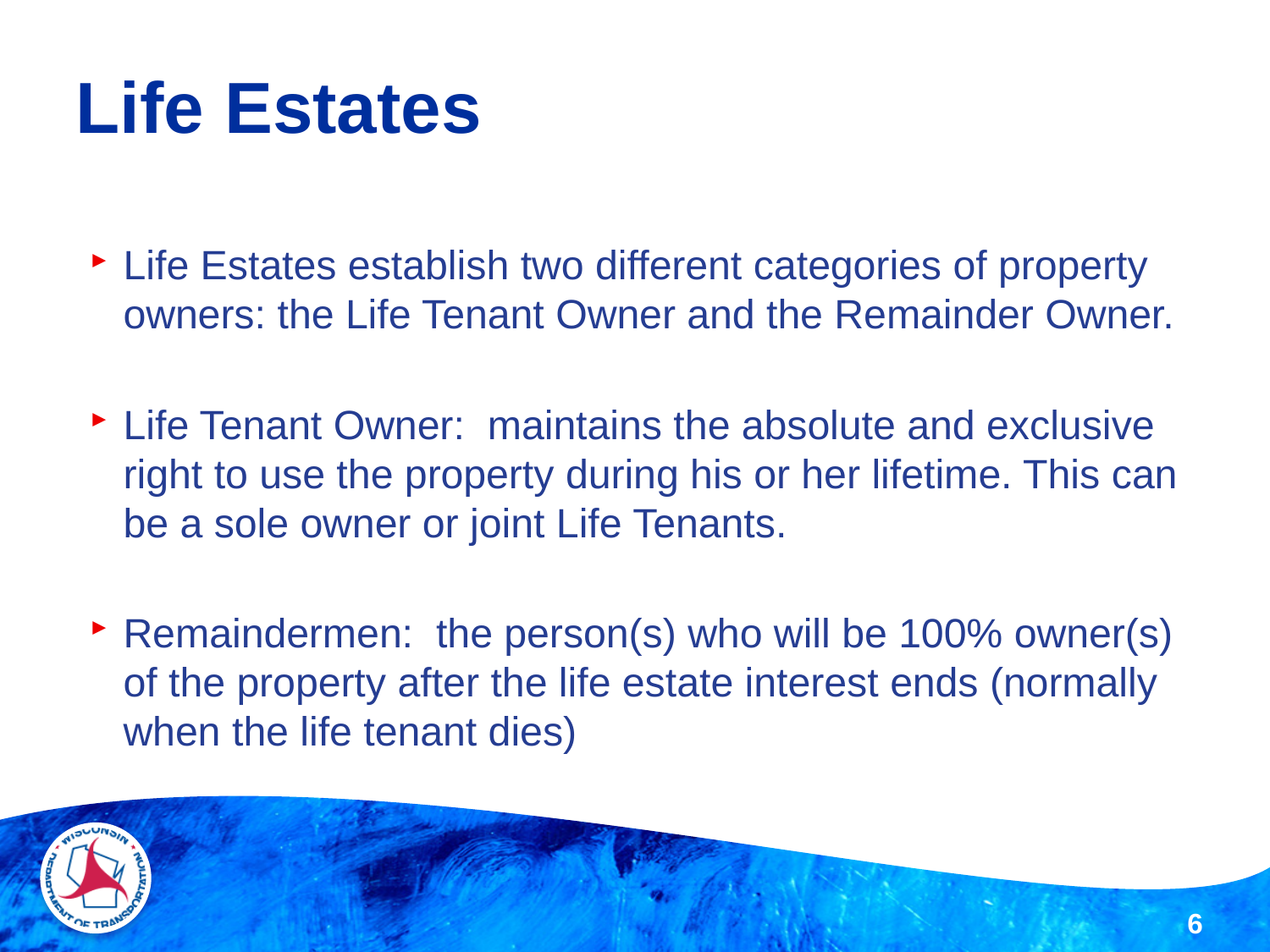

# Life Estates
Life Estates establish two different categories of property owners: the Life Tenant Owner and the Remainder Owner.

Life Tenant Owner:  maintains the absolute and exclusive right to use the property during his or her lifetime. This can be a sole owner or joint Life Tenants.

Remaindermen:  the person(s) who will be 100% owner(s) of the property after the life estate interest ends (normally when the life tenant dies)
6